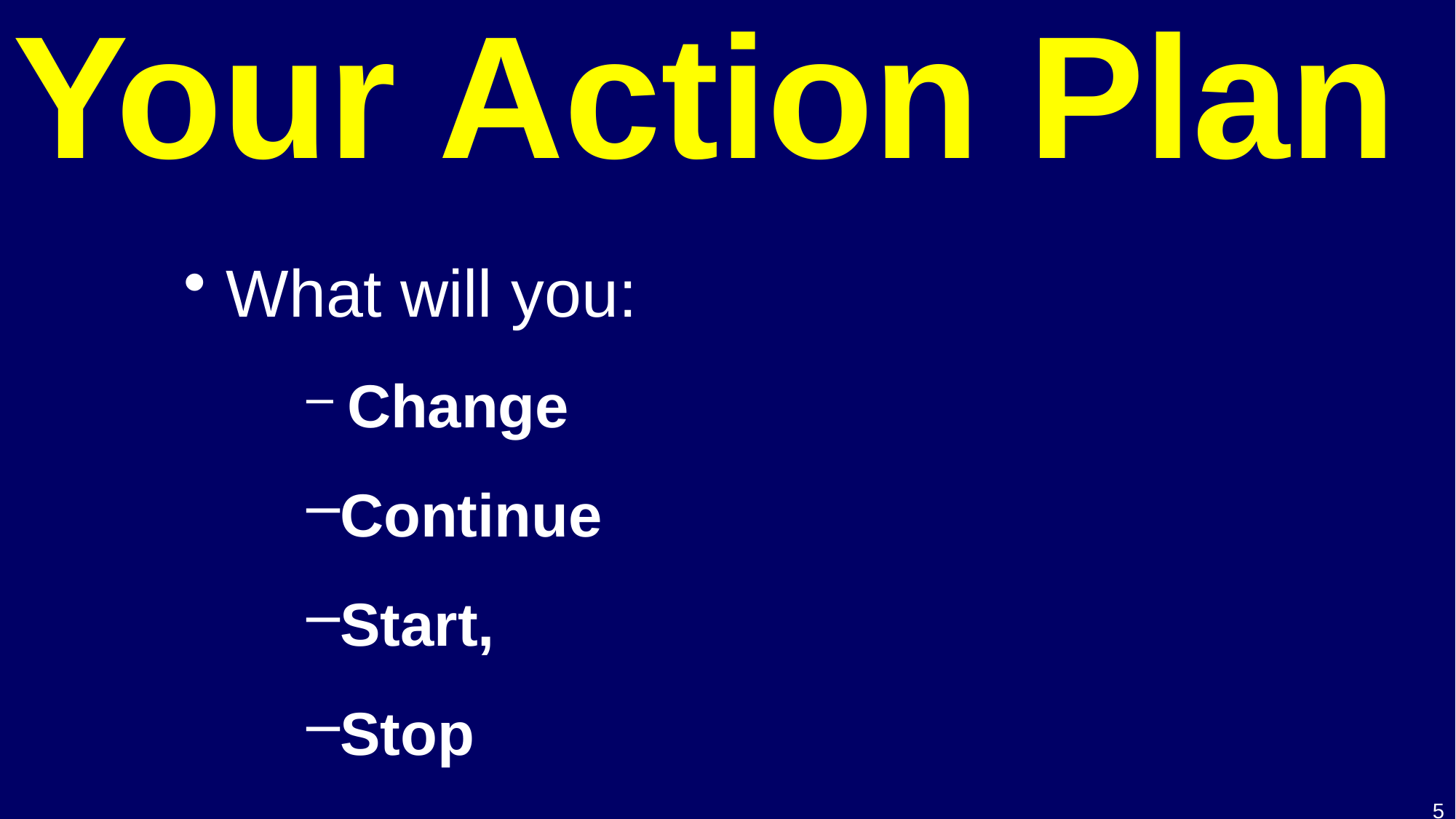

# Your Action Plan
 What will you:
 Change
Continue
Start,
Stop
5